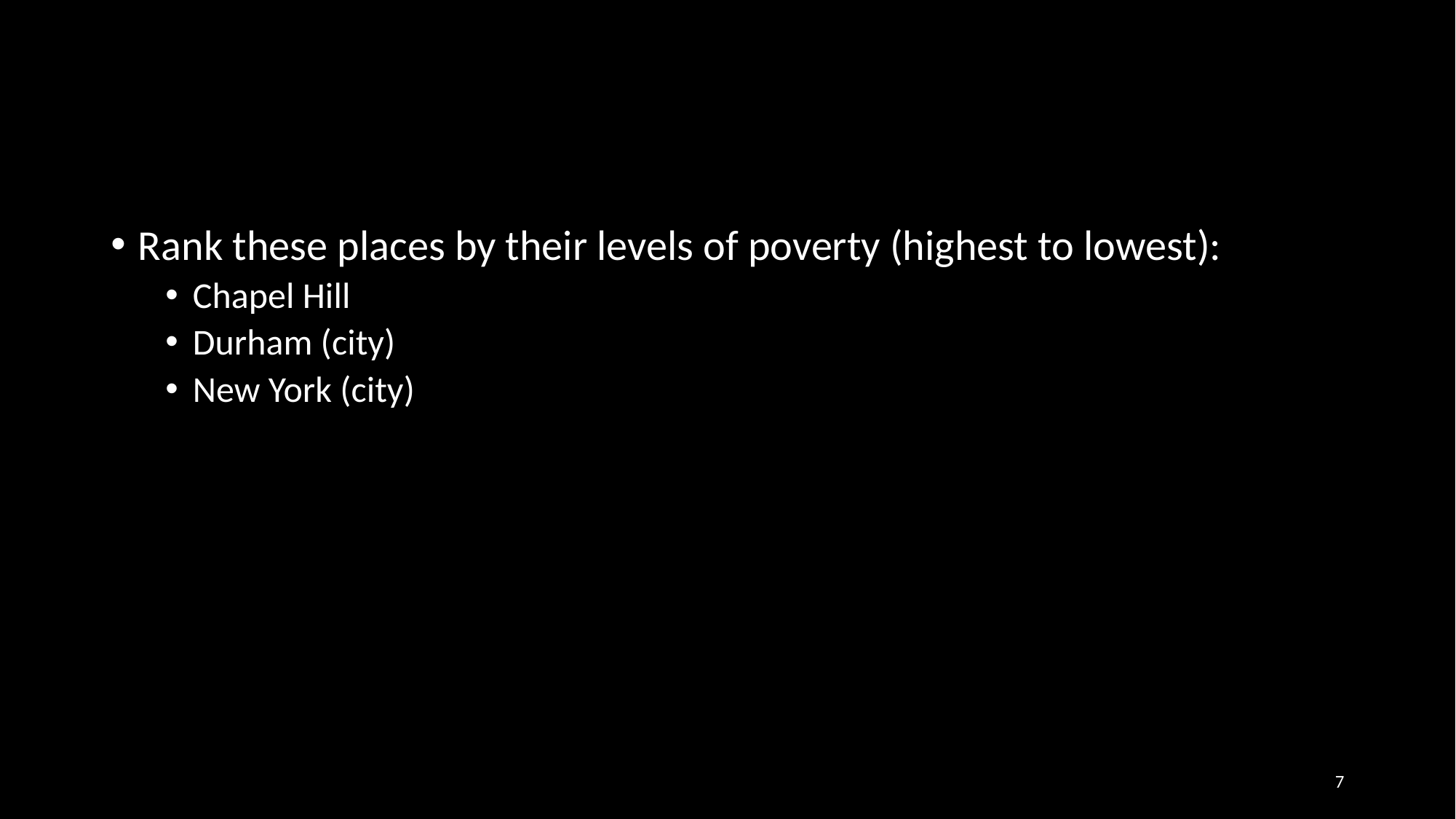

#
Rank these places by their levels of poverty (highest to lowest):
Chapel Hill
Durham (city)
New York (city)
7